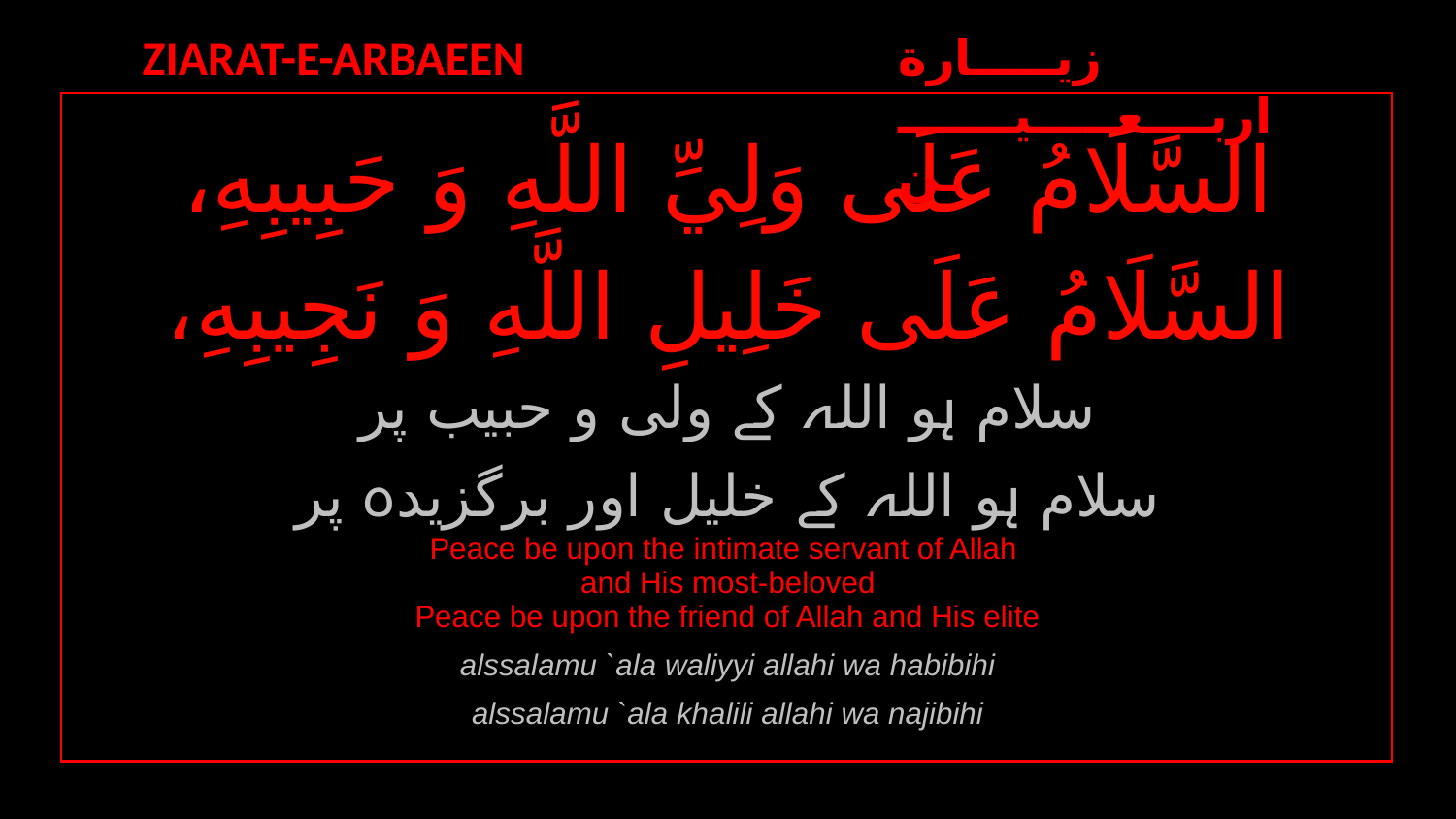

زيـــــارة اربــــعـــــيــــــــن
ZIARAT-E-ARBAEEN

السَّلَامُ عَلَى وَلِيِّ اللَّهِ وَ حَبِيبِهِ،
 السَّلَامُ عَلَى خَلِيلِ اللَّهِ وَ نَجِيبِهِ،
سلام ہو اللہ کے ولی و حبیب پر
سلام ہو اللہ کے خلیل اور برگزیدہ پر
Peace be upon the intimate servant of Allah
and His most-beloved
Peace be upon the friend of Allah and His elite
alssalamu `ala waliyyi allahi wa habibihi
alssalamu `ala khalili allahi wa najibihi